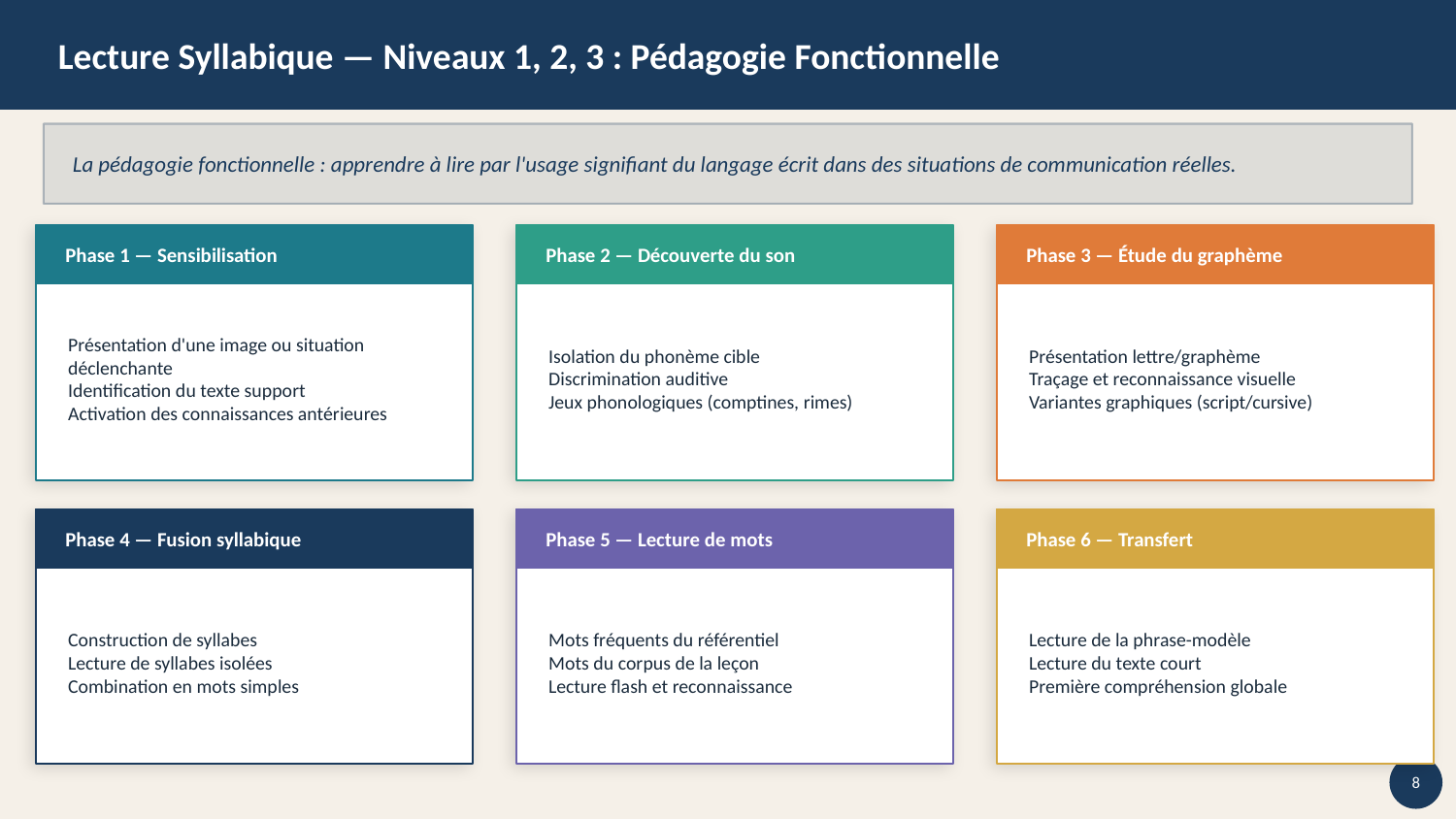

Lecture Syllabique — Niveaux 1, 2, 3 : Pédagogie Fonctionnelle

La pédagogie fonctionnelle : apprendre à lire par l'usage signifiant du langage écrit dans des situations de communication réelles.

Phase 1 — Sensibilisation

Phase 2 — Découverte du son

Phase 3 — Étude du graphème
Présentation d'une image ou situation déclenchante
Identification du texte support
Activation des connaissances antérieures
Isolation du phonème cible
Discrimination auditive
Jeux phonologiques (comptines, rimes)
Présentation lettre/graphème
Traçage et reconnaissance visuelle
Variantes graphiques (script/cursive)

Phase 4 — Fusion syllabique

Phase 5 — Lecture de mots

Phase 6 — Transfert
Construction de syllabes
Lecture de syllabes isolées
Combination en mots simples
Mots fréquents du référentiel
Mots du corpus de la leçon
Lecture flash et reconnaissance
Lecture de la phrase-modèle
Lecture du texte court
Première compréhension globale

8